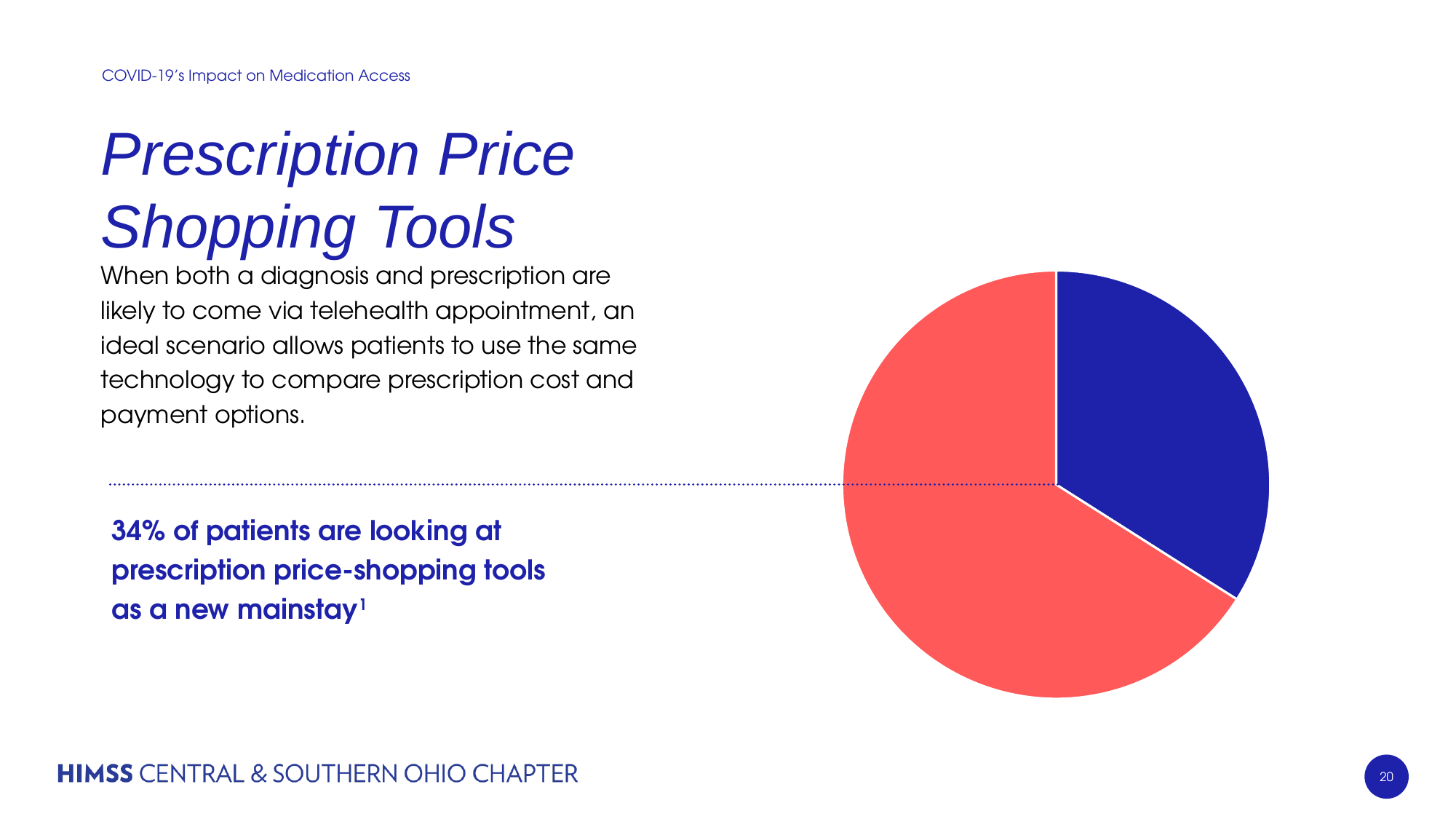

# Prescription Price Shopping Tools
When both a diagnosis and prescription are likely to come via telehealth appointment, an ideal scenario allows patients to use the same technology to compare prescription cost and payment options.

### Chart

| Category | Sales |
|---|---|
| 1st Qtr | 34.0 |
| 2nd Qtr | 66.0 |
34% of patients are looking at prescription price-shopping tools as a new mainstay1
20